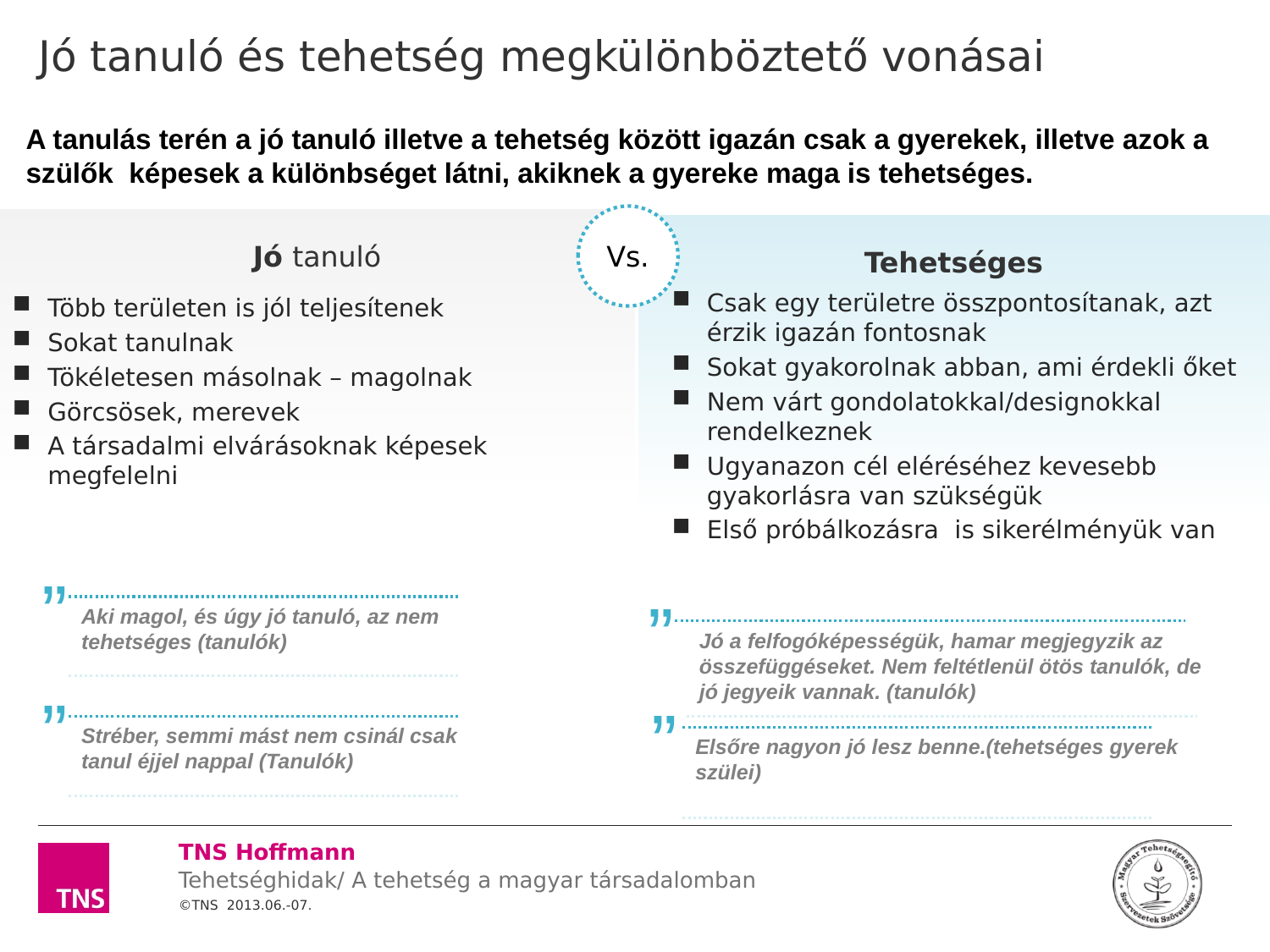

# Jó tanuló és tehetség megkülönböztető vonásai
A tanulás terén a jó tanuló illetve a tehetség között igazán csak a gyerekek, illetve azok a szülők  képesek a különbséget látni, akiknek a gyereke maga is tehetséges.
Vs.
Jó tanuló
Tehetséges
Csak egy területre összpontosítanak, azt érzik igazán fontosnak
Sokat gyakorolnak abban, ami érdekli őket
Nem várt gondolatokkal/designokkal rendelkeznek
Ugyanazon cél eléréséhez kevesebb gyakorlásra van szükségük
Első próbálkozásra  is sikerélményük van
Több területen is jól teljesítenek
Sokat tanulnak
Tökéletesen másolnak – magolnak
Görcsösek, merevek
A társadalmi elvárásoknak képesek megfelelni

”
Aki magol, és úgy jó tanuló, az nem tehetséges (tanulók)
”
Jó a felfogóképességük, hamar megjegyzik az összefüggéseket. Nem feltétlenül ötös tanulók, de jó jegyeik vannak. (tanulók)
”
Stréber, semmi mást nem csinál csak tanul éjjel nappal (Tanulók)
”
Elsőre nagyon jó lesz benne.(tehetséges gyerek szülei)